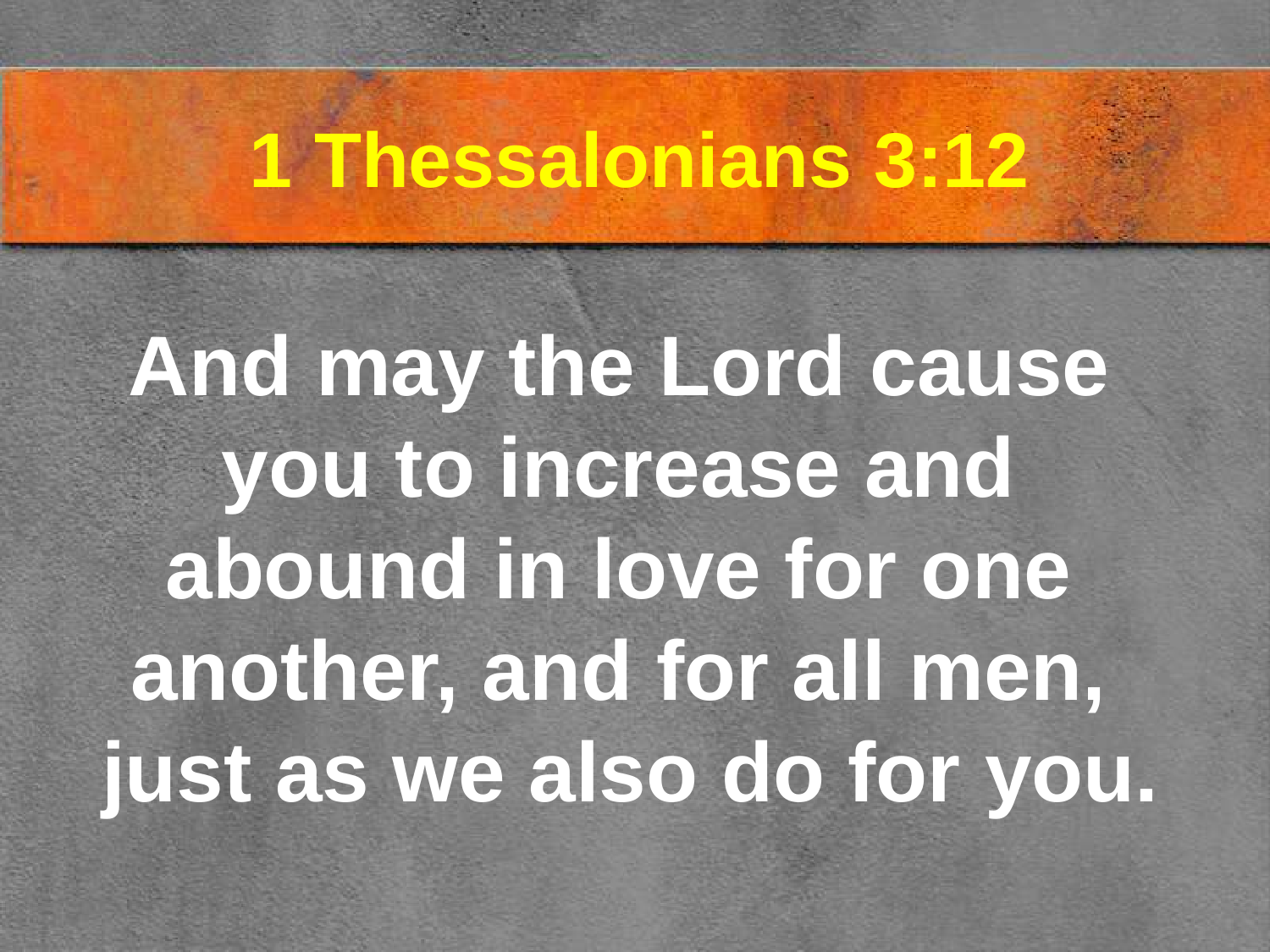

# 1 Thessalonians 3:12
And may the Lord cause  you to increase and  abound in love for one  another, and for all men,  just as we also do for you.